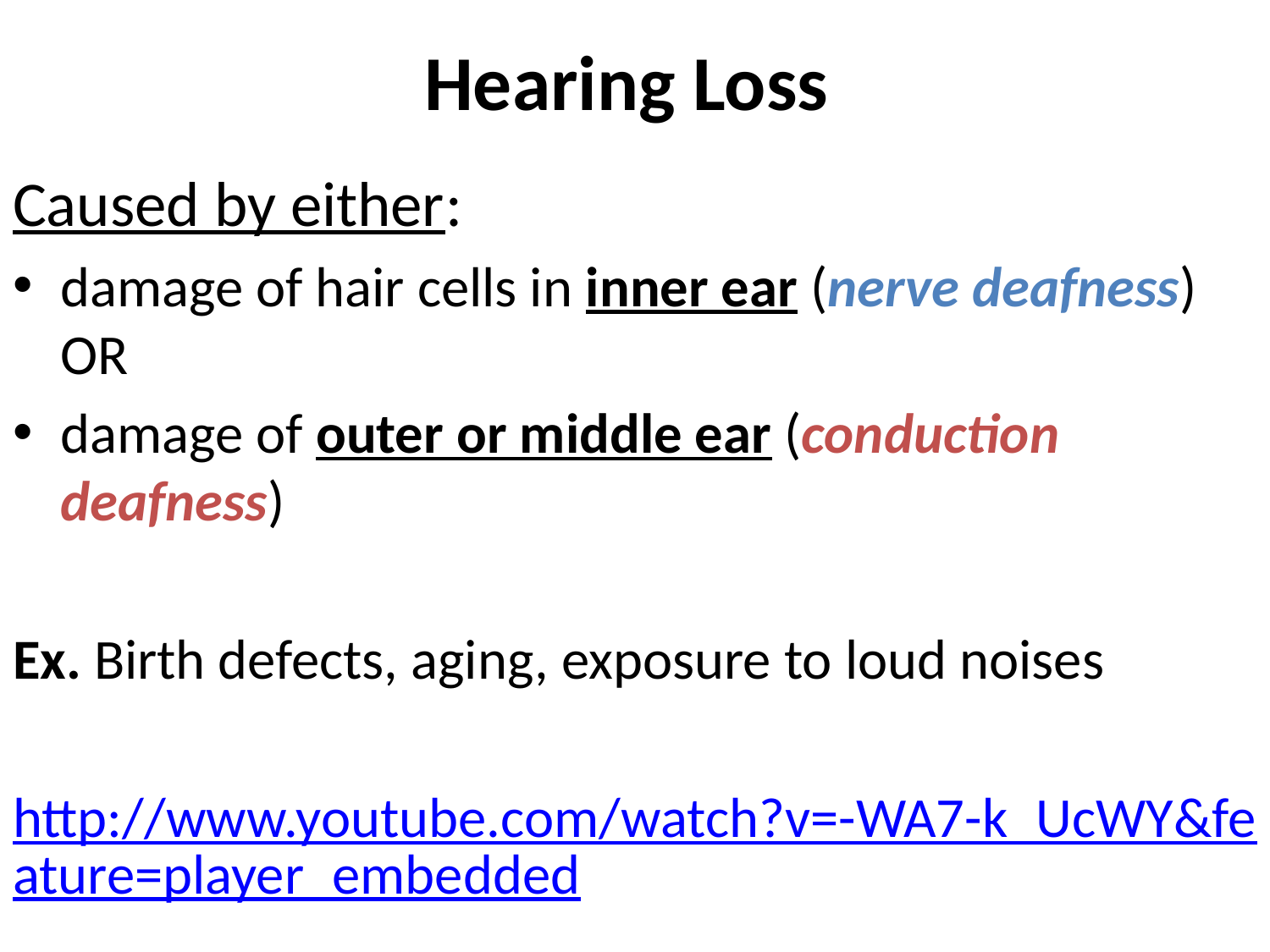

# Hearing Loss
Caused by either:
damage of hair cells in inner ear (nerve deafness) OR
damage of outer or middle ear (conduction deafness)

Ex. Birth defects, aging, exposure to loud noises

http://www.youtube.com/watch?v=-WA7-k_UcWY&feature=player_embedded